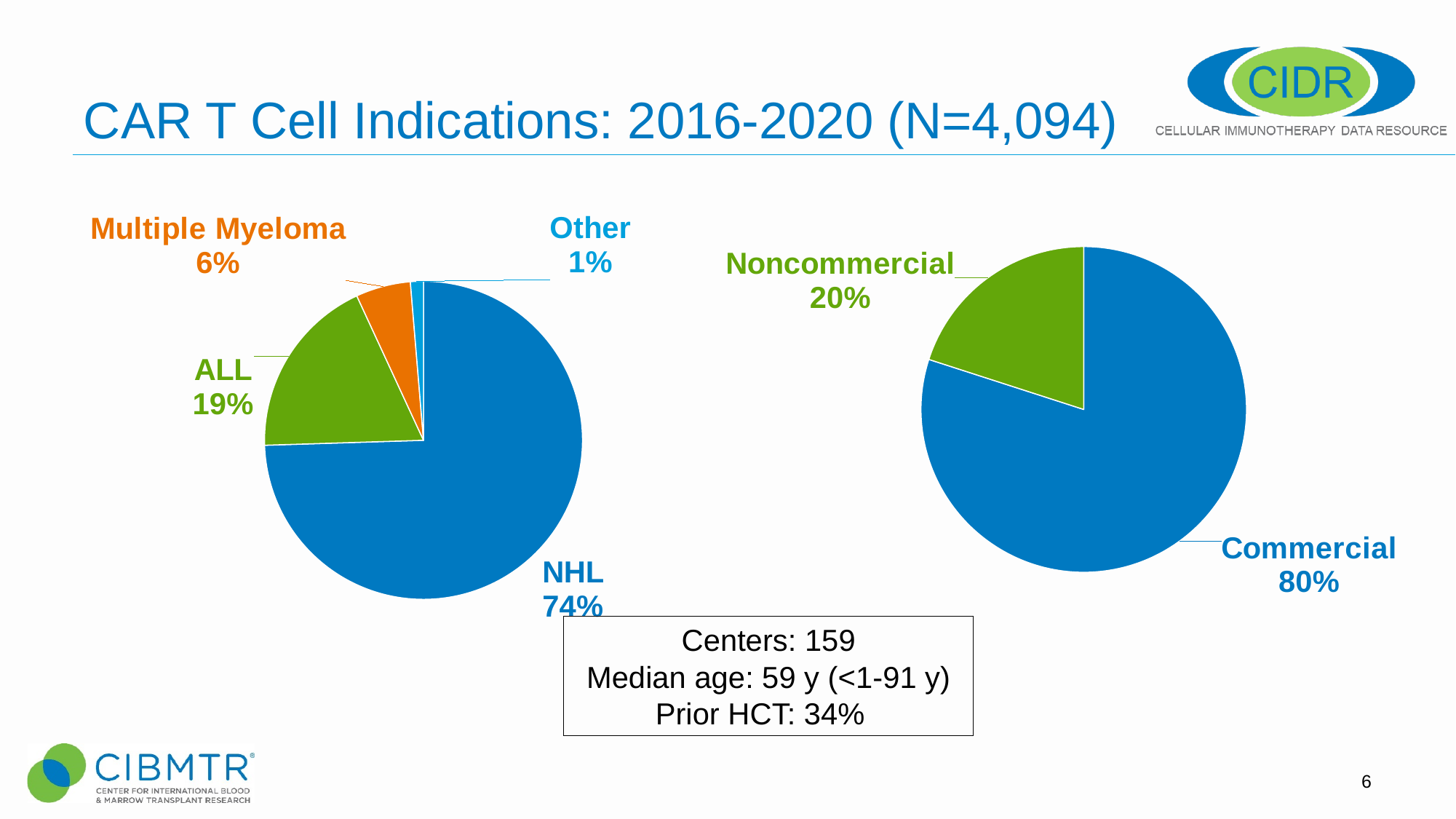

# CAR T Cell Indications: 2016-2020 (N=4,094)

### Chart

| Category | Uses of DLI after Allogeneic HCT |
|---|---|
| Commercial | 3274.0 |
| Noncommercial | 820.0 |

### Chart

| Category | Uses of DLI after Allogeneic HCT |
|---|---|
| NHL | 3050.0 |
| ALL | 762.0 |
| Multiple Myeloma | 228.0 |
| Other | 54.0 |
Centers: 159
Median age: 59 y (<1-91 y)
Prior HCT: 34%

6